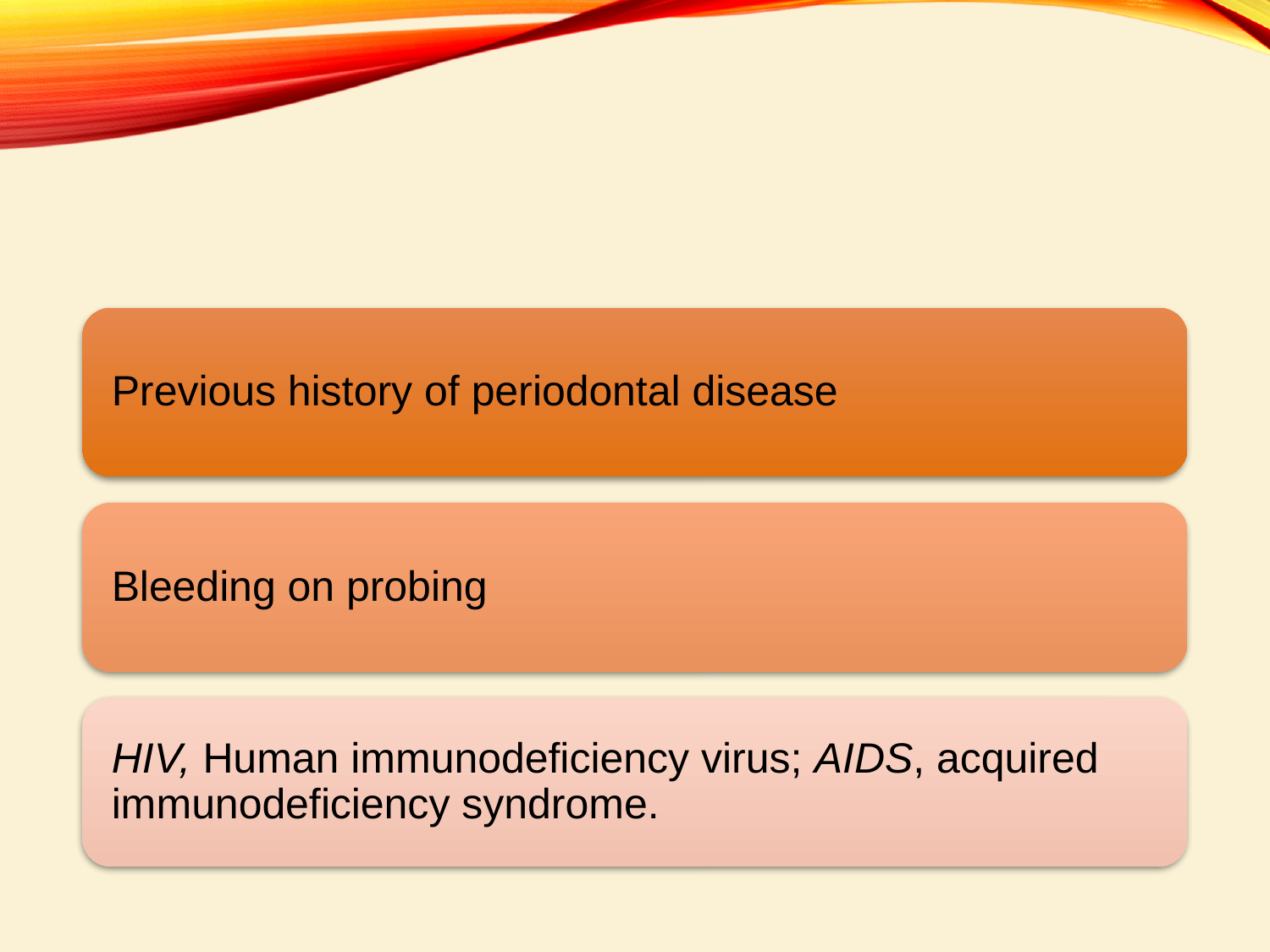

#
Previous history of periodontal disease
Bleeding on probing
HIV, Human immunodeficiency virus; AIDS, acquired immunodeficiency syndrome.